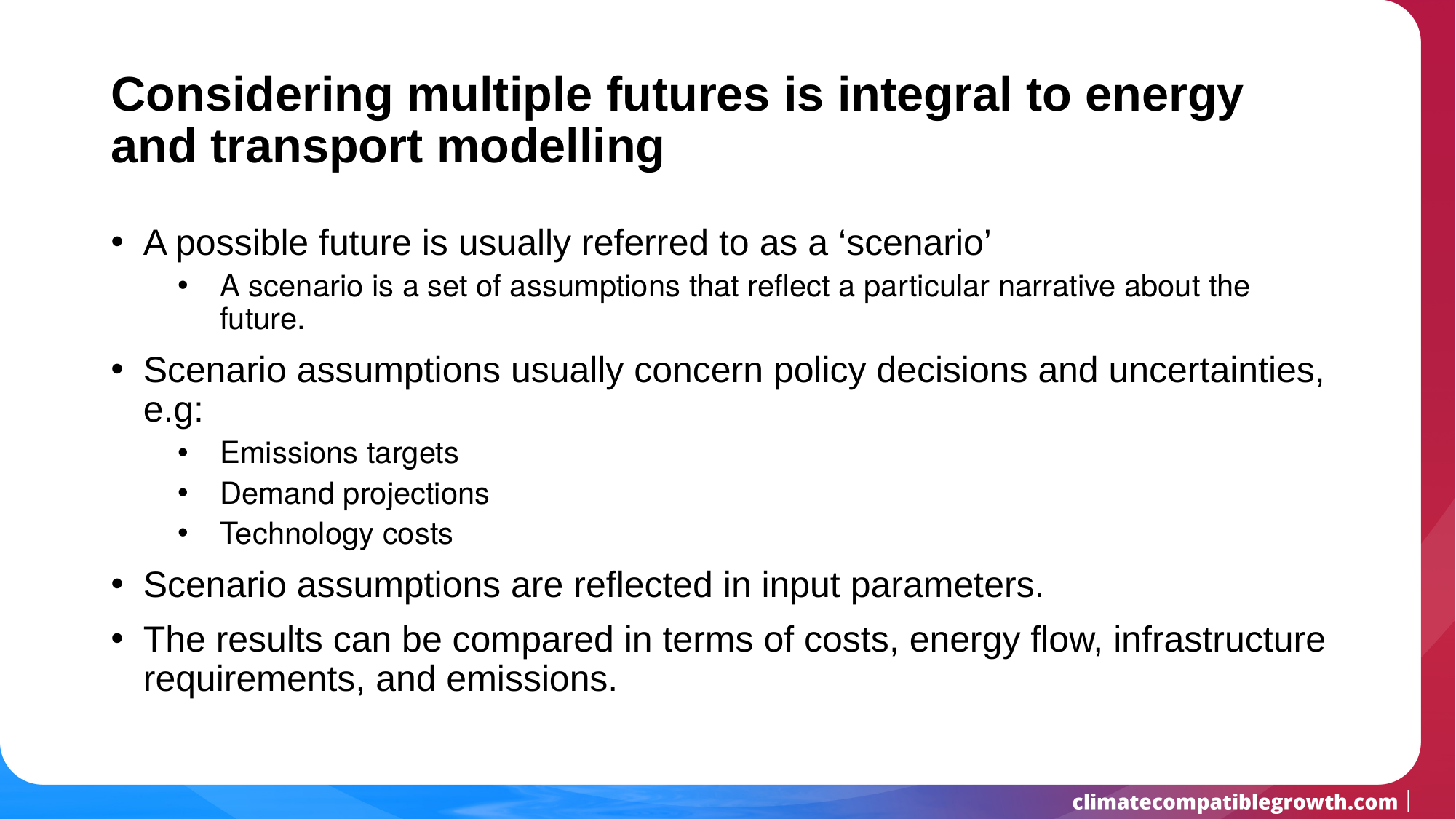

# Considering multiple futures is integral to energy and transport modelling
A possible future is usually referred to as a ‘scenario’
A scenario is a set of assumptions that reflect a particular narrative about the future.
Scenario assumptions usually concern policy decisions and uncertainties, e.g:
Emissions targets
Demand projections
Technology costs
Scenario assumptions are reflected in input parameters.
The results can be compared in terms of costs, energy flow, infrastructure requirements, and emissions.